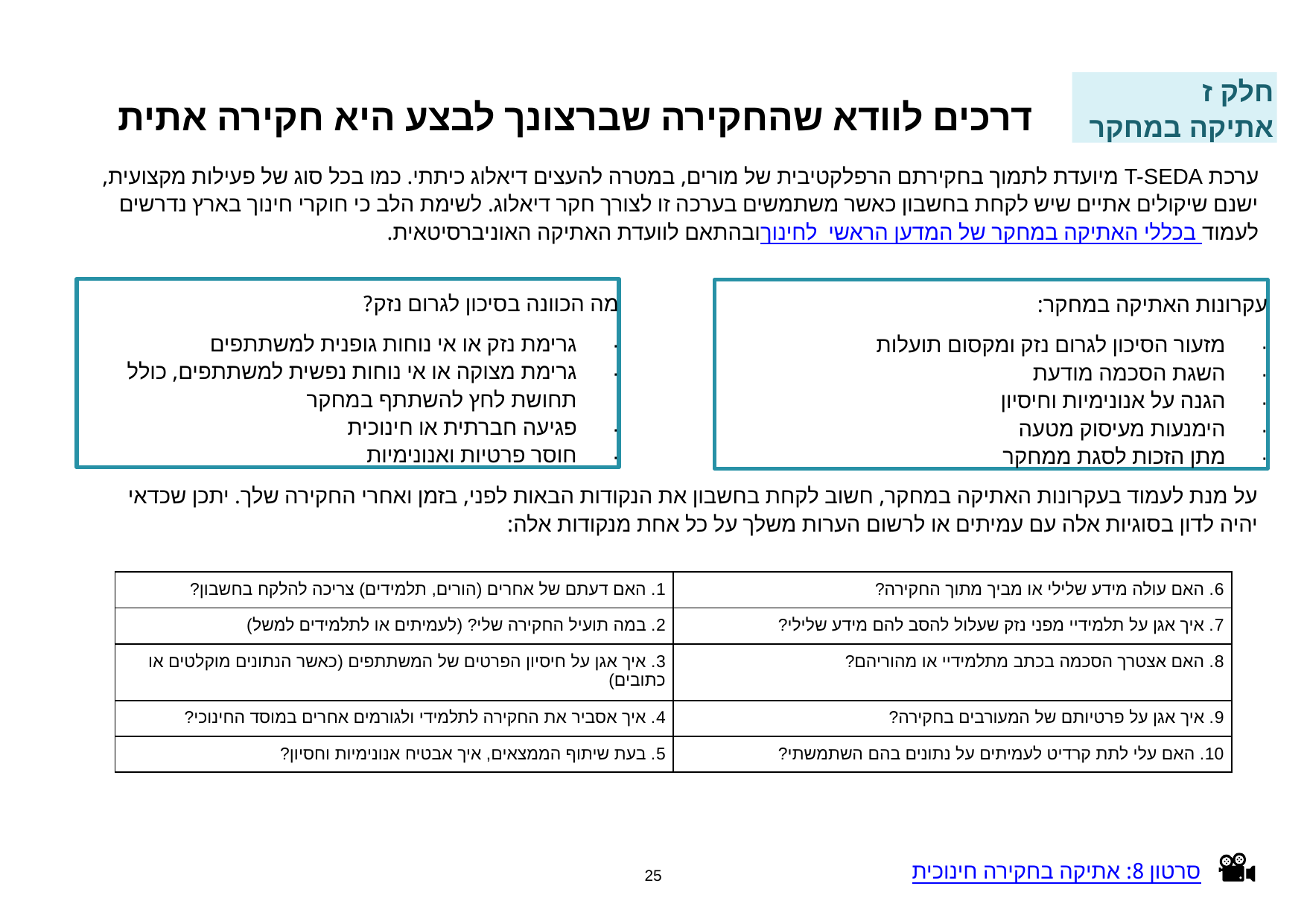

חלק ז
אתיקה במחקר
דרכים לוודא שהחקירה שברצונך לבצע היא חקירה אתית
ערכת T-SEDA מיועדת לתמוך בחקירתם הרפלקטיבית של מורים, במטרה להעצים דיאלוג כיתתי. כמו בכל סוג של פעילות מקצועית, ישנם שיקולים אתיים שיש לקחת בחשבון כאשר משתמשים בערכה זו לצורך חקר דיאלוג. לשימת הלב כי חוקרי חינוך בארץ נדרשים לעמוד בכללי האתיקה במחקר של המדען הראשי לחינוך ובהתאם לוועדת האתיקה האוניברסיטאית.
מה הכוונה בסיכון לגרום נזק?
גרימת נזק או אי נוחות גופנית למשתתפים
גרימת מצוקה או אי נוחות נפשית למשתתפים, כולל תחושת לחץ להשתתף במחקר
פגיעה חברתית או חינוכית
חוסר פרטיות ואנונימיות
עקרונות האתיקה במחקר:
מזעור הסיכון לגרום נזק ומקסום תועלות
השגת הסכמה מודעת
הגנה על אנונימיות וחיסיון
הימנעות מעיסוק מטעה
מתן הזכות לסגת ממחקר
על מנת לעמוד בעקרונות האתיקה במחקר, חשוב לקחת בחשבון את הנקודות הבאות לפני, בזמן ואחרי החקירה שלך. יתכן שכדאי יהיה לדון בסוגיות אלה עם עמיתים או לרשום הערות משלך על כל אחת מנקודות אלה:
| 1. האם דעתם של אחרים (הורים, תלמידים) צריכה להלקח בחשבון? | 6. האם עולה מידע שלילי או מביך מתוך החקירה? |
| --- | --- |
| 2. במה תועיל החקירה שלי? (לעמיתים או לתלמידים למשל) | 7. איך אגן על תלמידיי מפני נזק שעלול להסב להם מידע שלילי? |
| 3. איך אגן על חיסיון הפרטים של המשתתפים (כאשר הנתונים מוקלטים או כתובים) | 8. האם אצטרך הסכמה בכתב מתלמידיי או מהוריהם? |
| 4. איך אסביר את החקירה לתלמידי ולגורמים אחרים במוסד החינוכי? | 9. איך אגן על פרטיותם של המעורבים בחקירה? |
| 5. בעת שיתוף הממצאים, איך אבטיח אנונימיות וחסיון? | 10. האם עלי לתת קרדיט לעמיתים על נתונים בהם השתמשתי? |

סרטון 8: אתיקה בחקירה חינוכית
25